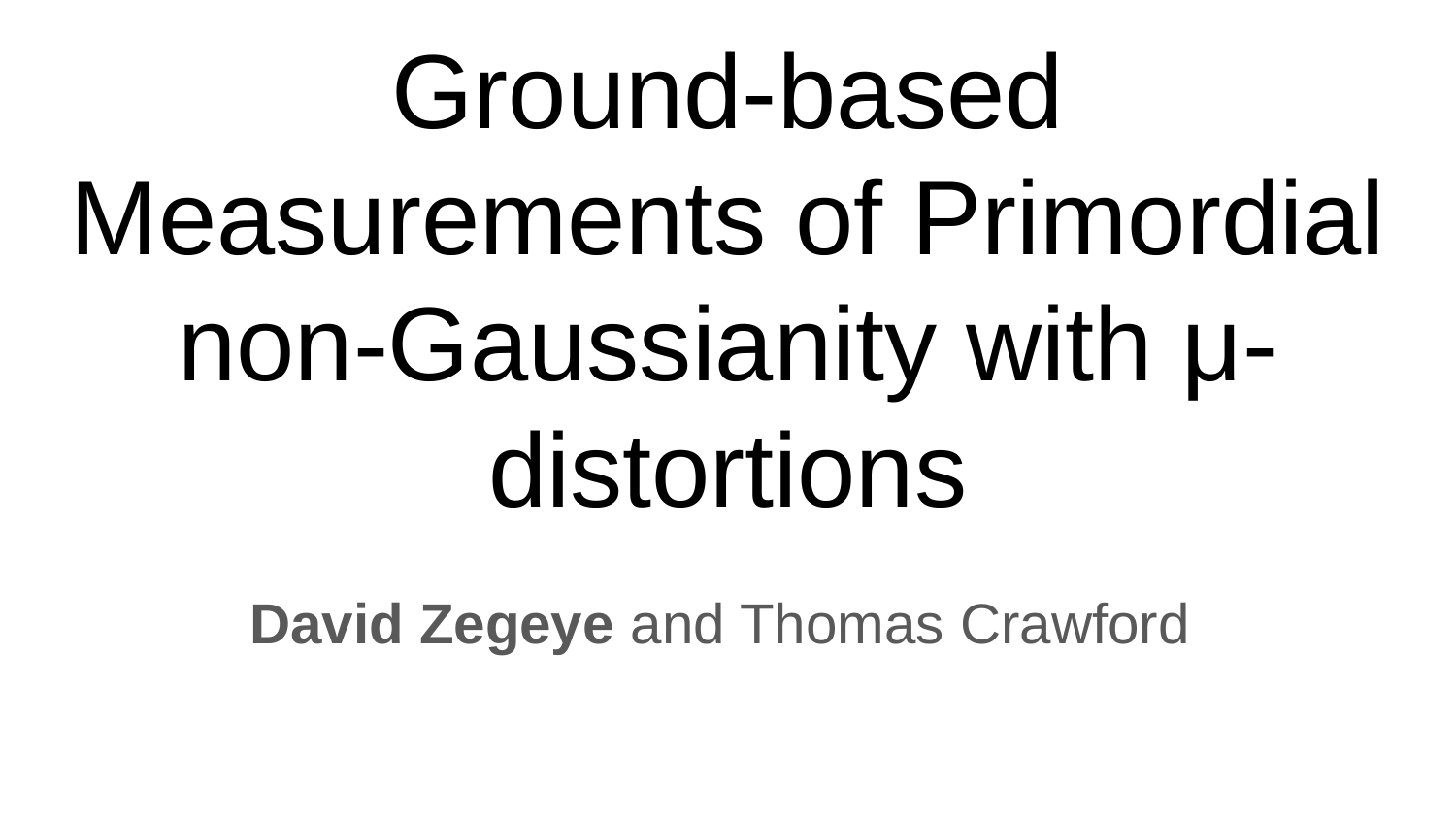

# Ground-based Measurements of Primordial non-Gaussianity with μ-distortions
David Zegeye and Thomas Crawford